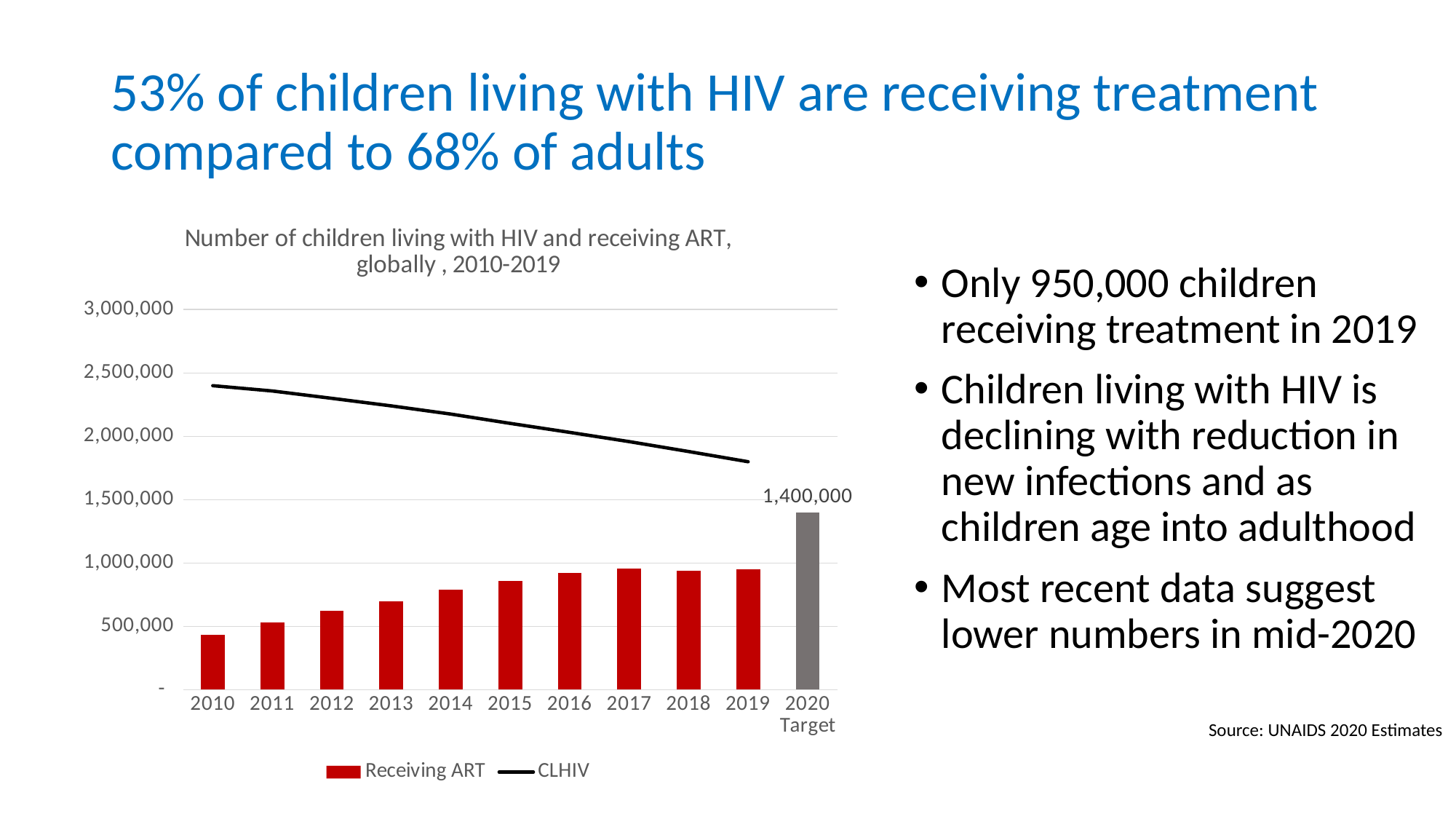

# 53% of children living with HIV are receiving treatment compared to 68% of adults

[unsupported chart]

Only 950,000 children receiving treatment in 2019
Children living with HIV is declining with reduction in new infections and as children age into adulthood
Most recent data suggest lower numbers in mid-2020
Source: UNAIDS 2020 Estimates